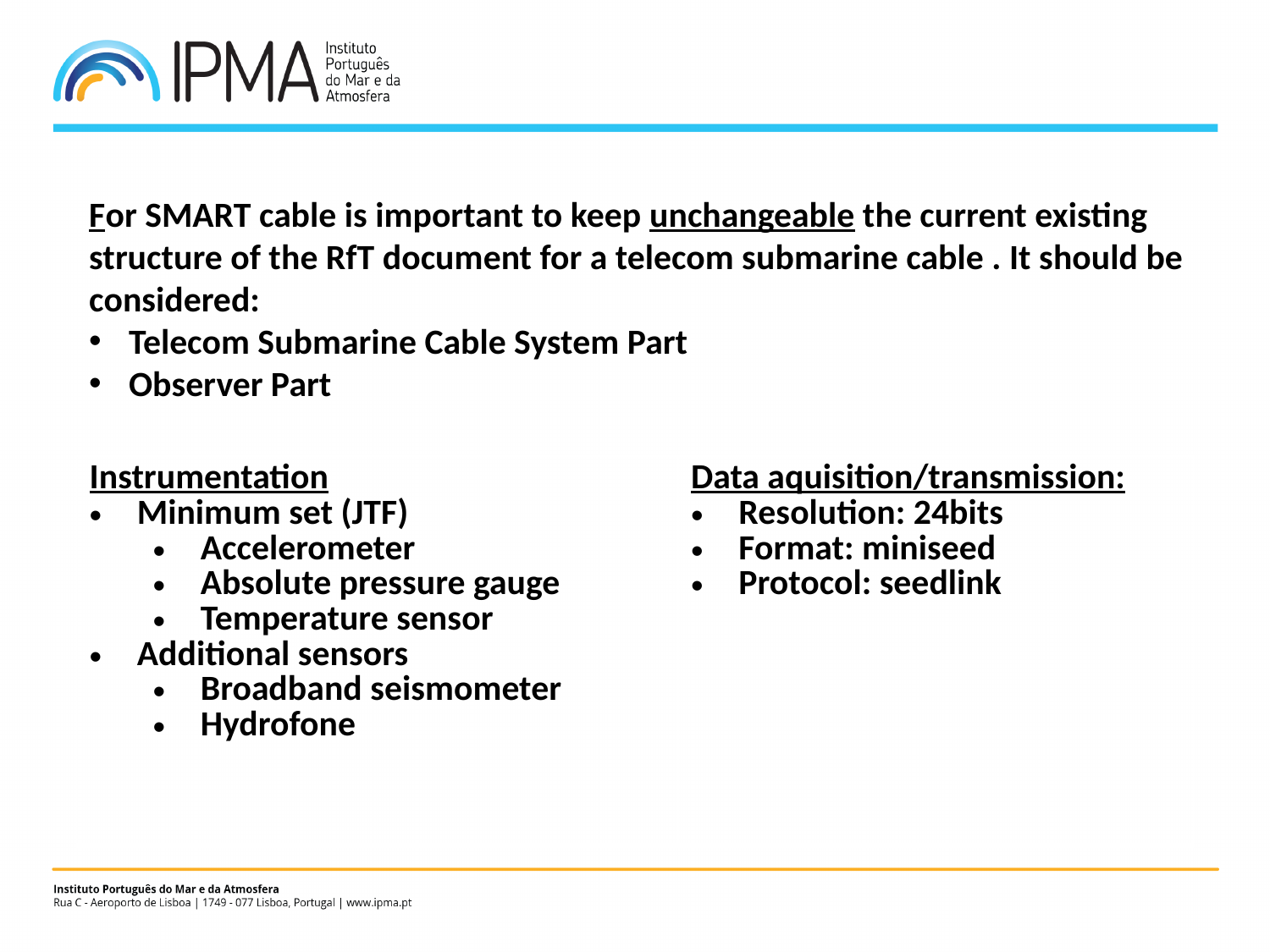

#
For SMART cable is important to keep unchangeable the current existing structure of the RfT document for a telecom submarine cable . It should be considered:
Telecom Submarine Cable System Part
Observer Part
| Instrumentation Minimum set (JTF) Accelerometer Absolute pressure gauge Temperature sensor Additional sensors Broadband seismometer Hydrofone | Data aquisition/transmission: Resolution: 24bits Format: miniseed Protocol: seedlink |
| --- | --- |